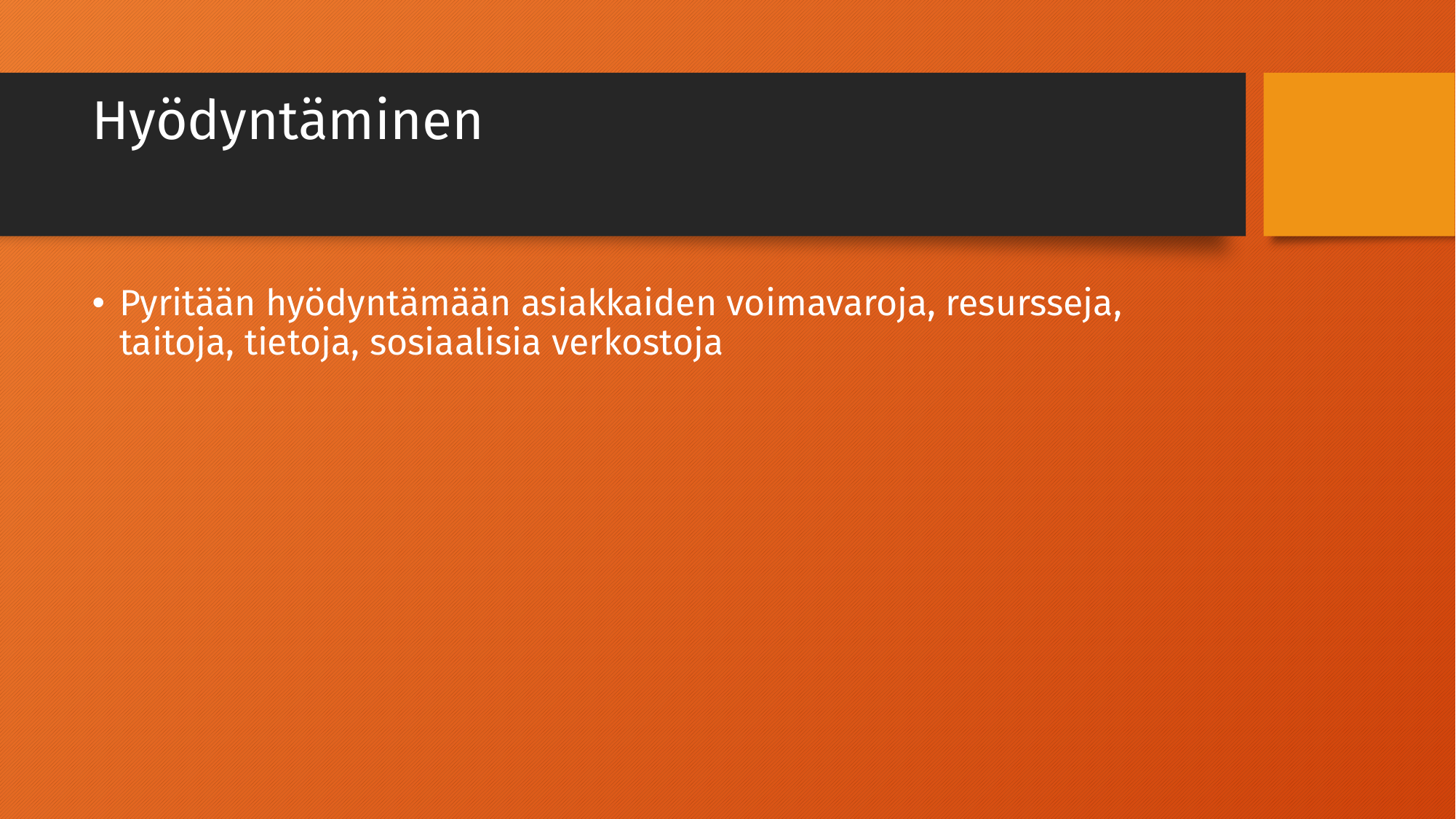

# Hyödyntäminen
Pyritään hyödyntämään asiakkaiden voimavaroja, resursseja, taitoja, tietoja, sosiaalisia verkostoja